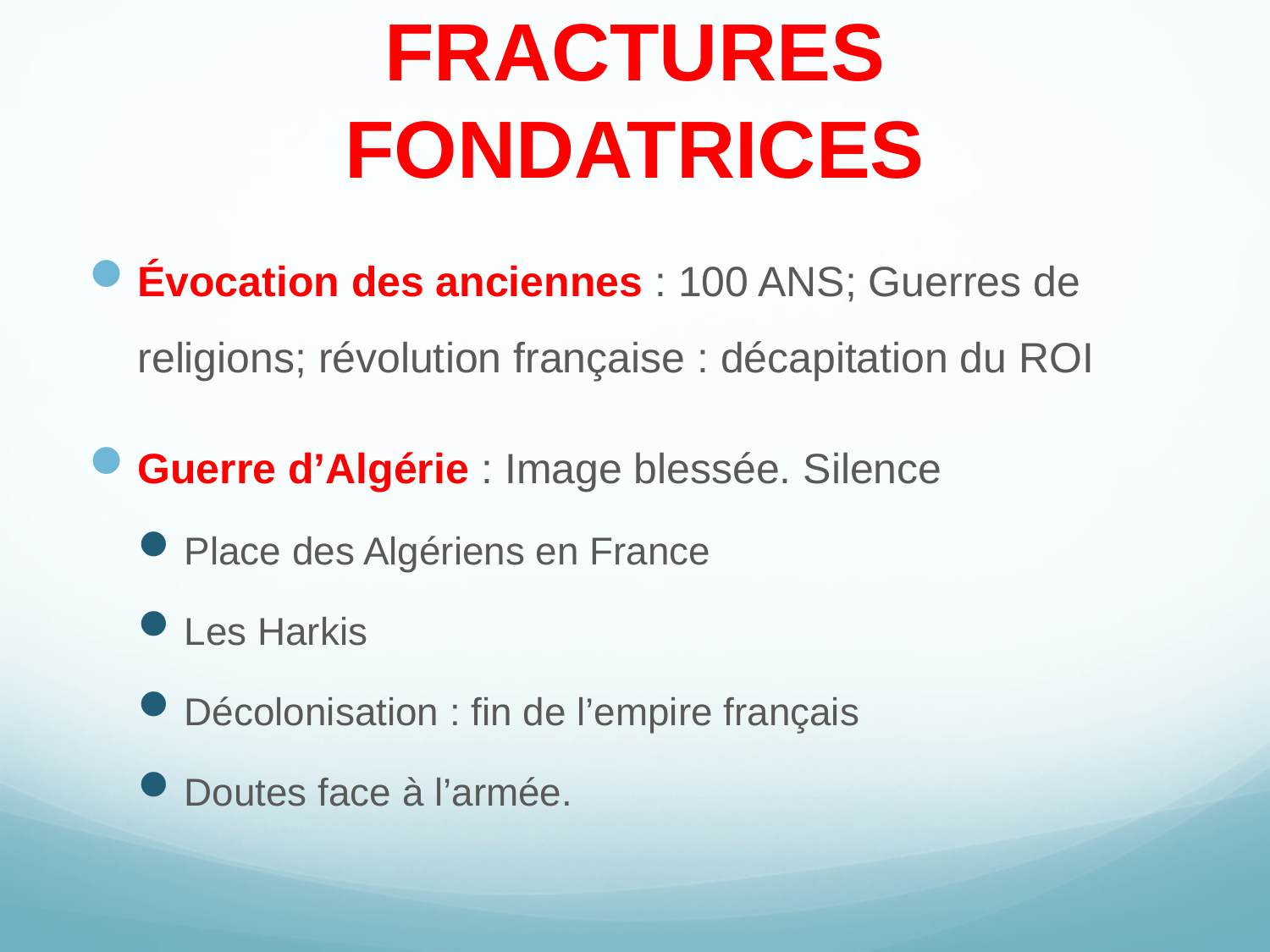

# FRACTURES FONDATRICES
Évocation des anciennes : 100 ANS; Guerres de religions; révolution française : décapitation du ROI
Guerre d’Algérie : Image blessée. Silence
Place des Algériens en France
Les Harkis
Décolonisation : fin de l’empire français
Doutes face à l’armée.